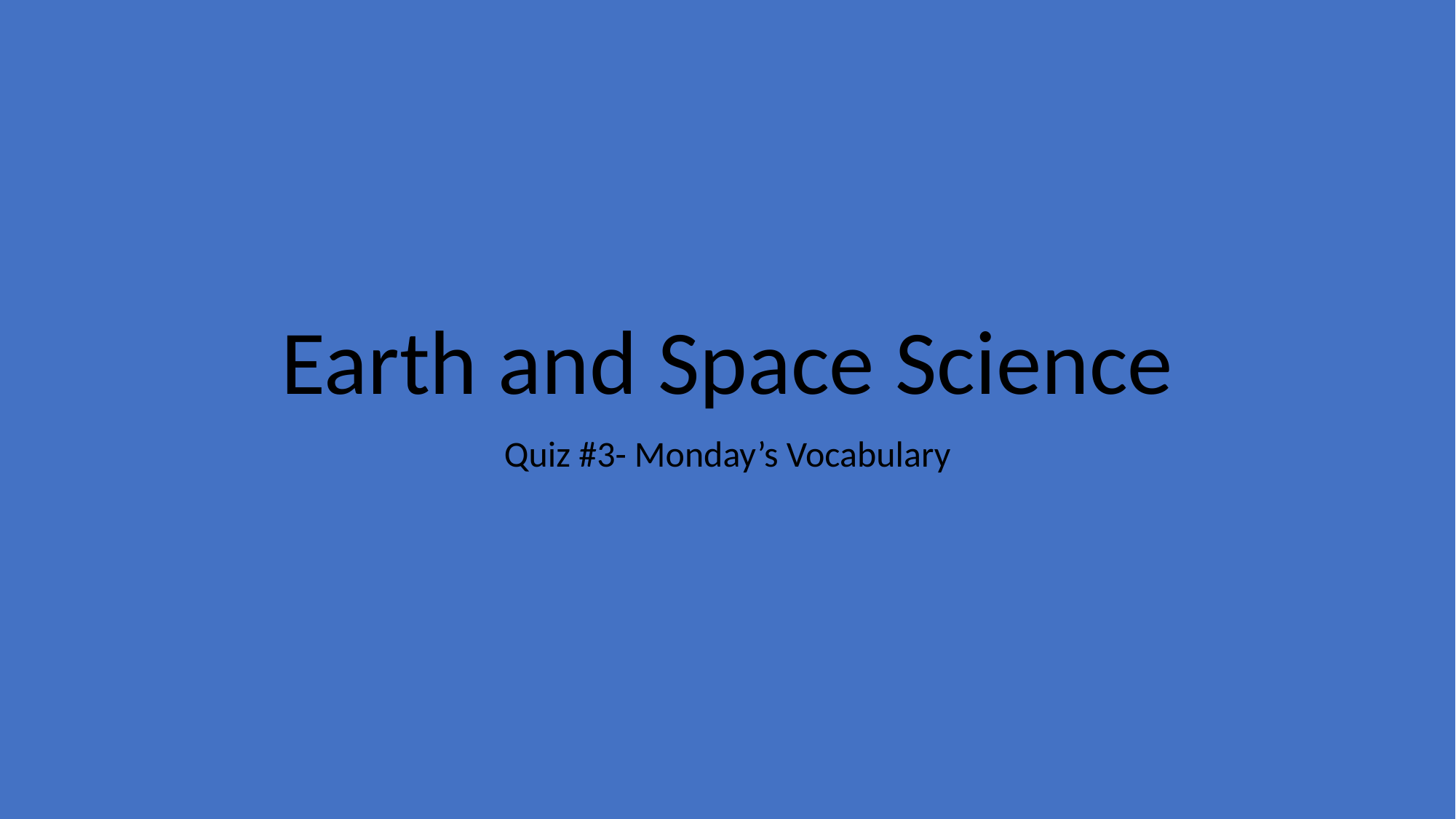

# Earth and Space Science
Quiz #3- Monday’s Vocabulary